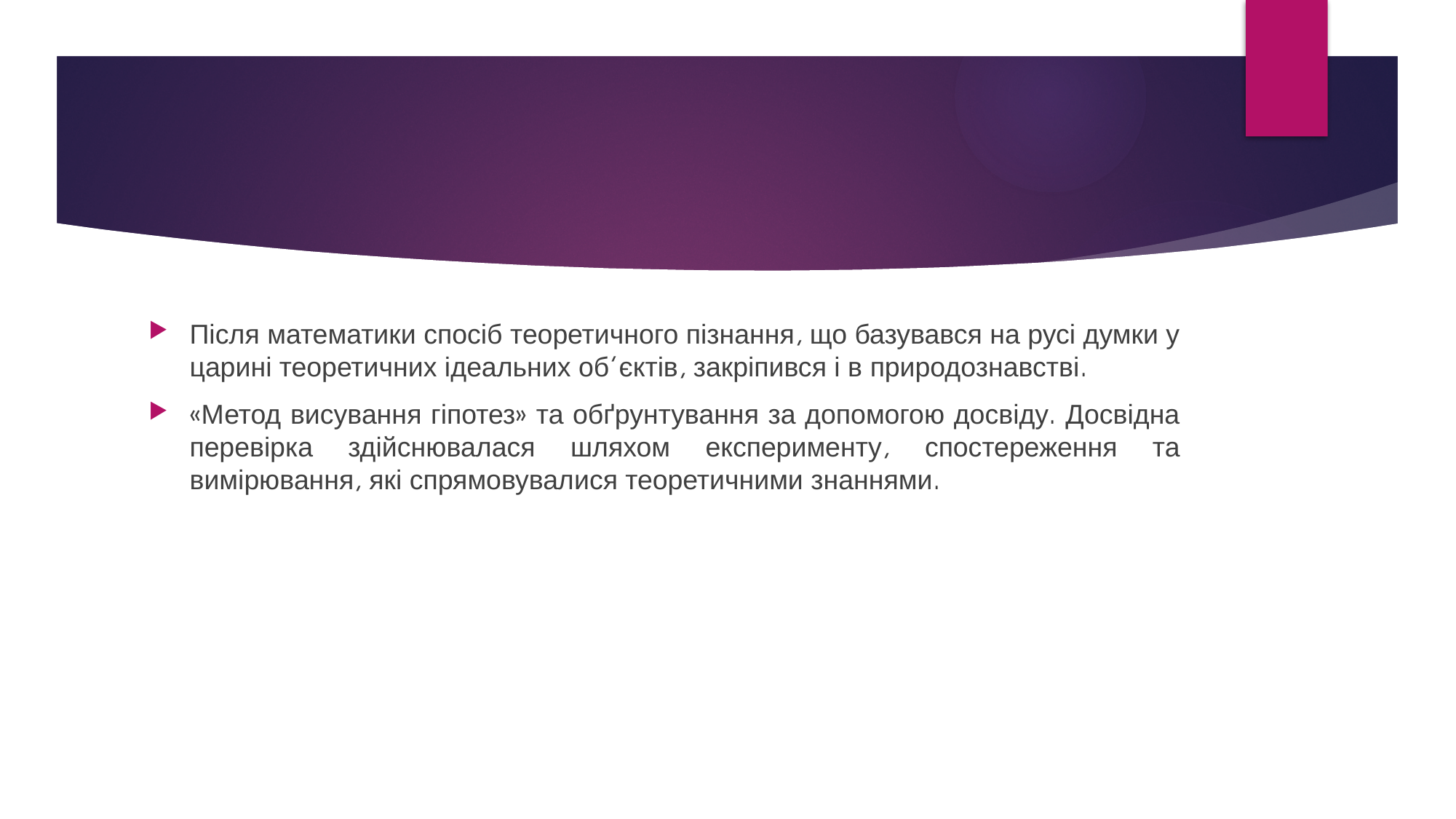

#
Після математики спосіб теоретичного пізнання, що базувався на русі думки у царині теоретичних ідеальних об’єктів, закріпився і в природознавстві.
«Метод висування гіпотез» та обґрунтування за допомогою досвіду. Досвідна перевірка здійснювалася шляхом експерименту, спостереження та вимірювання, які спрямовувалися теоретичними знаннями.